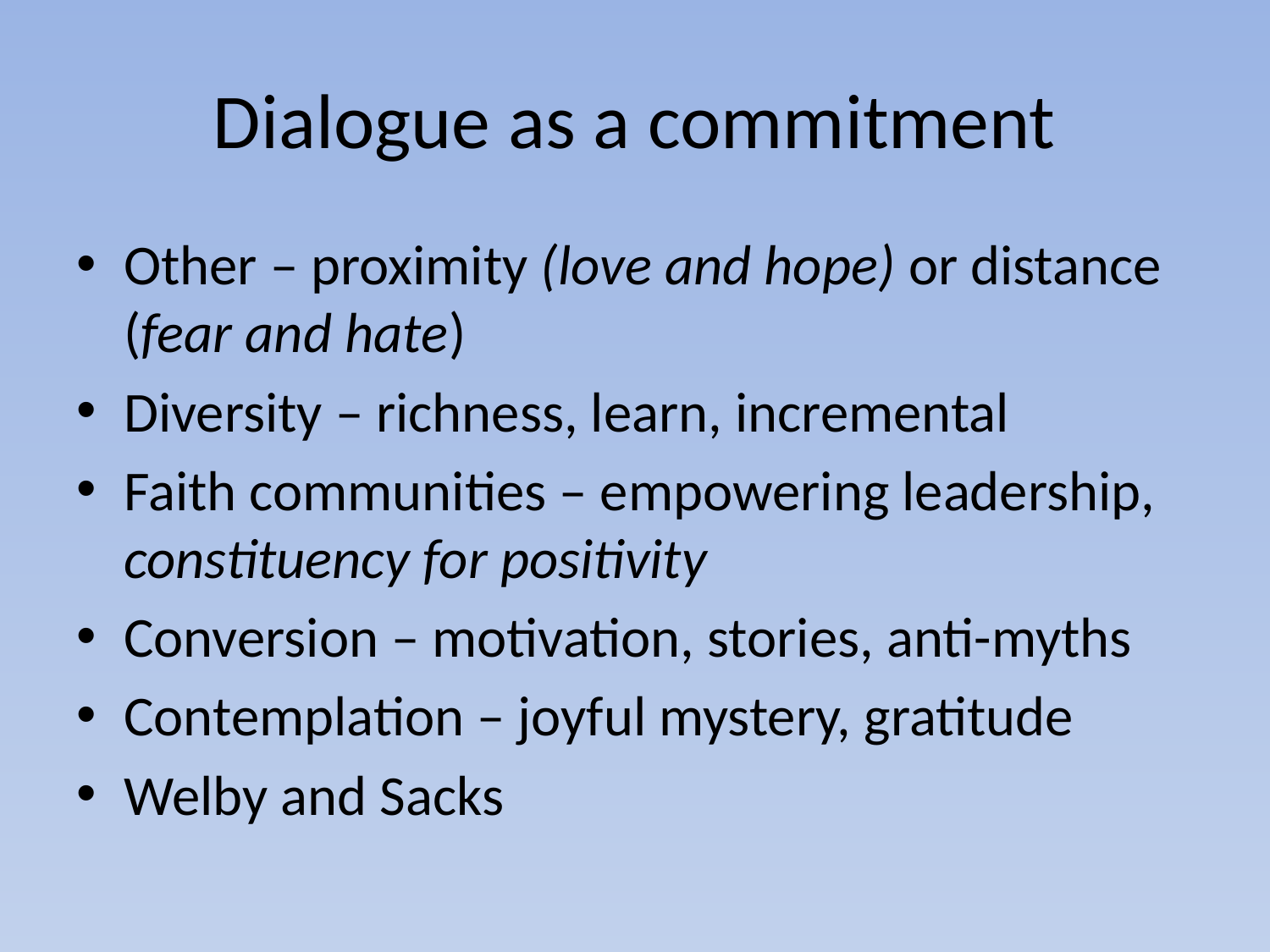

# Dialogue as a commitment
Other – proximity (love and hope) or distance (fear and hate)
Diversity – richness, learn, incremental
Faith communities – empowering leadership, constituency for positivity
Conversion – motivation, stories, anti-myths
Contemplation – joyful mystery, gratitude
Welby and Sacks